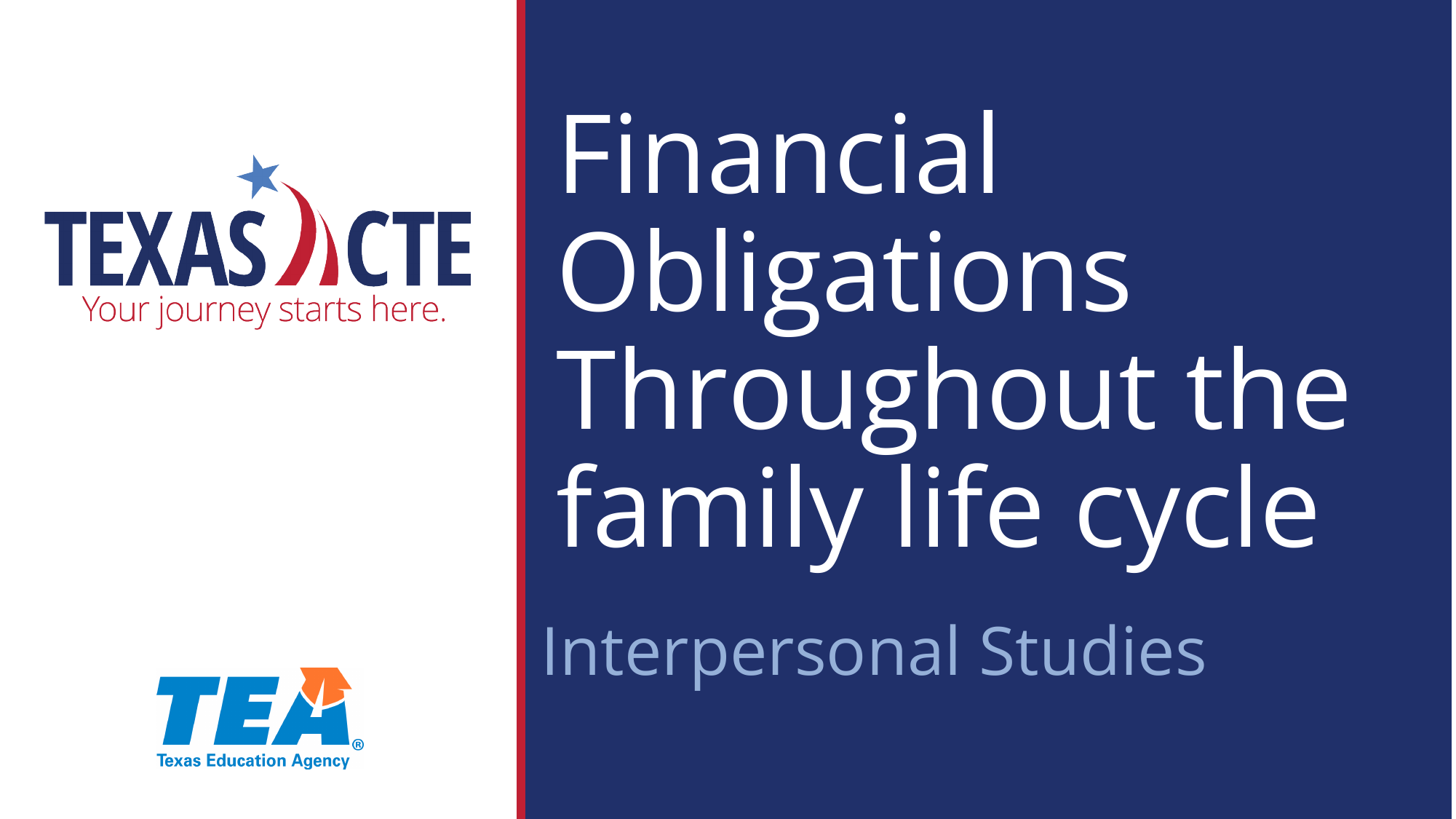

# Financial Obligations Throughout the family life cycle
Interpersonal Studies